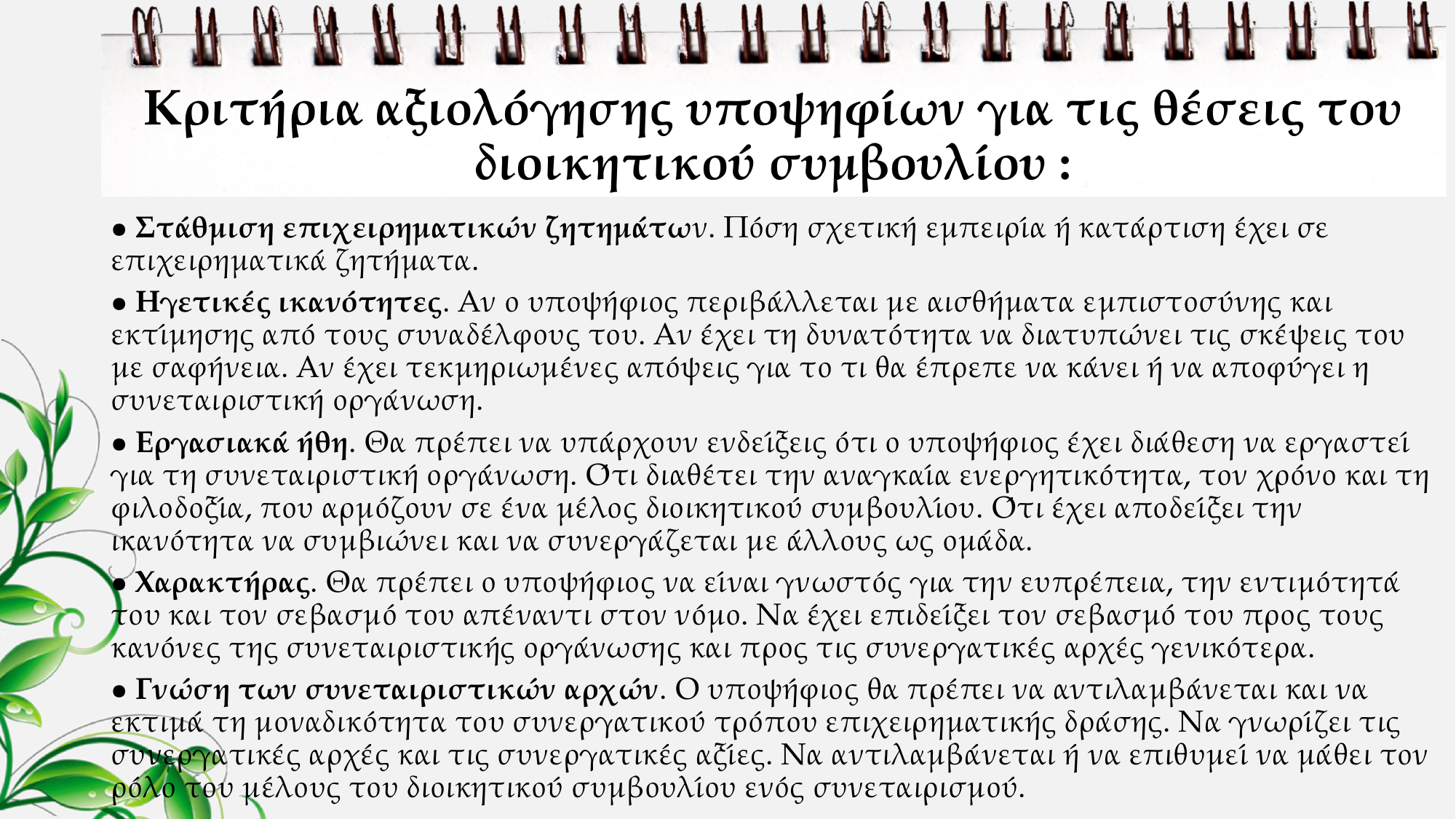

# Κριτήρια αξιολόγησης υποψηφίων για τις θέσεις του διοικητικού συμβουλίου :
• Στάθμιση επιχειρηματικών ζητημάτων. Πόση σχετική εμπειρία ή κατάρτιση έχει σε επιχειρηματικά ζητήματα.
• Ηγετικές ικανότητες. Αν ο υποψήφιος περιβάλλεται με αισθήματα εμπιστοσύνης και εκτίμησης από τους συναδέλφους του. Αν έχει τη δυνατότητα να διατυπώνει τις σκέψεις του με σαφήνεια. Αν έχει τεκμηριωμένες απόψεις για το τι θα έπρεπε να κάνει ή να αποφύγει η συνεταιριστική οργάνωση.
• Εργασιακά ήθη. Θα πρέπει να υπάρχουν ενδείξεις ότι ο υποψήφιος έχει διάθεση να εργαστεί για τη συνεταιριστική οργάνωση. Ότι διαθέτει την αναγκαία ενεργητικότητα, τον χρόνο και τη φιλοδοξία, που αρμόζουν σε ένα μέλος διοικητικού συμβουλίου. Ότι έχει αποδείξει την ικανότητα να συμβιώνει και να συνεργάζεται με άλλους ως ομάδα.
• Χαρακτήρας. Θα πρέπει ο υποψήφιος να είναι γνωστός για την ευπρέπεια, την εντιμότητά του και τον σεβασμό του απέναντι στον νόμο. Να έχει επιδείξει τον σεβασμό του προς τους κανόνες της συνεταιριστικής οργάνωσης και προς τις συνεργατικές αρχές γενικότερα.
• Γνώση των συνεταιριστικών αρχών. Ο υποψήφιος θα πρέπει να αντιλαμβάνεται και να εκτιμά τη μοναδικότητα του συνεργατικού τρόπου επιχειρηματικής δράσης. Να γνωρίζει τις συνεργατικές αρχές και τις συνεργατικές αξίες. Να αντιλαμβάνεται ή να επιθυμεί να μάθει τον ρόλο του μέλους του διοικητικού συμβουλίου ενός συνεταιρισμού.